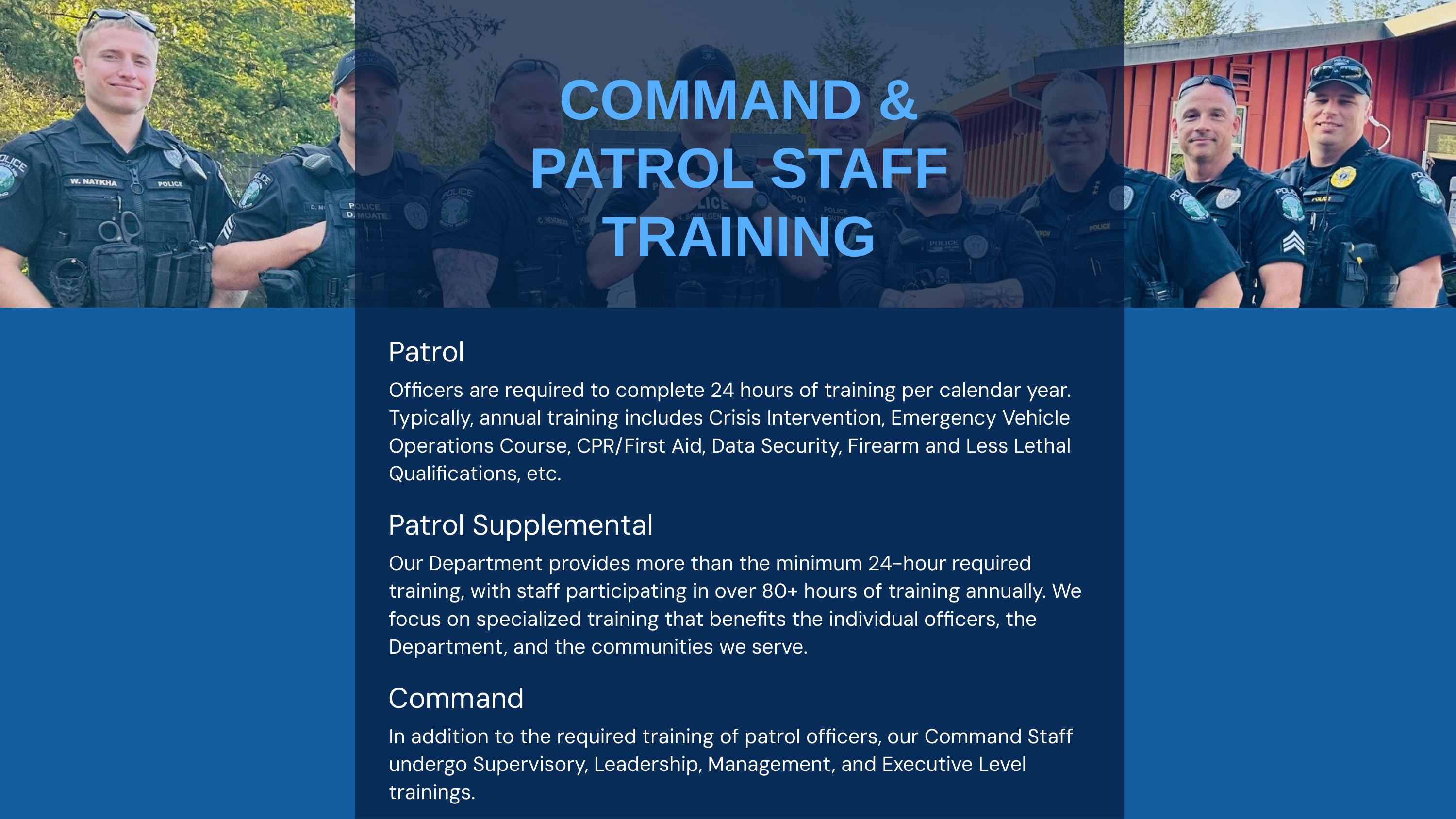

COMMAND & PATROL STAFF TRAINING
Patrol
Officers are required to complete 24 hours of training per calendar year. Typically, annual training includes Crisis Intervention, Emergency Vehicle Operations Course, CPR/First Aid, Data Security, Firearm and Less Lethal Qualifications, etc.
Patrol Supplemental
Our Department provides more than the minimum 24-hour required training, with staff participating in over 80+ hours of training annually. We focus on specialized training that benefits the individual officers, the Department, and the communities we serve.
Command
In addition to the required training of patrol officers, our Command Staff undergo Supervisory, Leadership, Management, and Executive Level trainings.